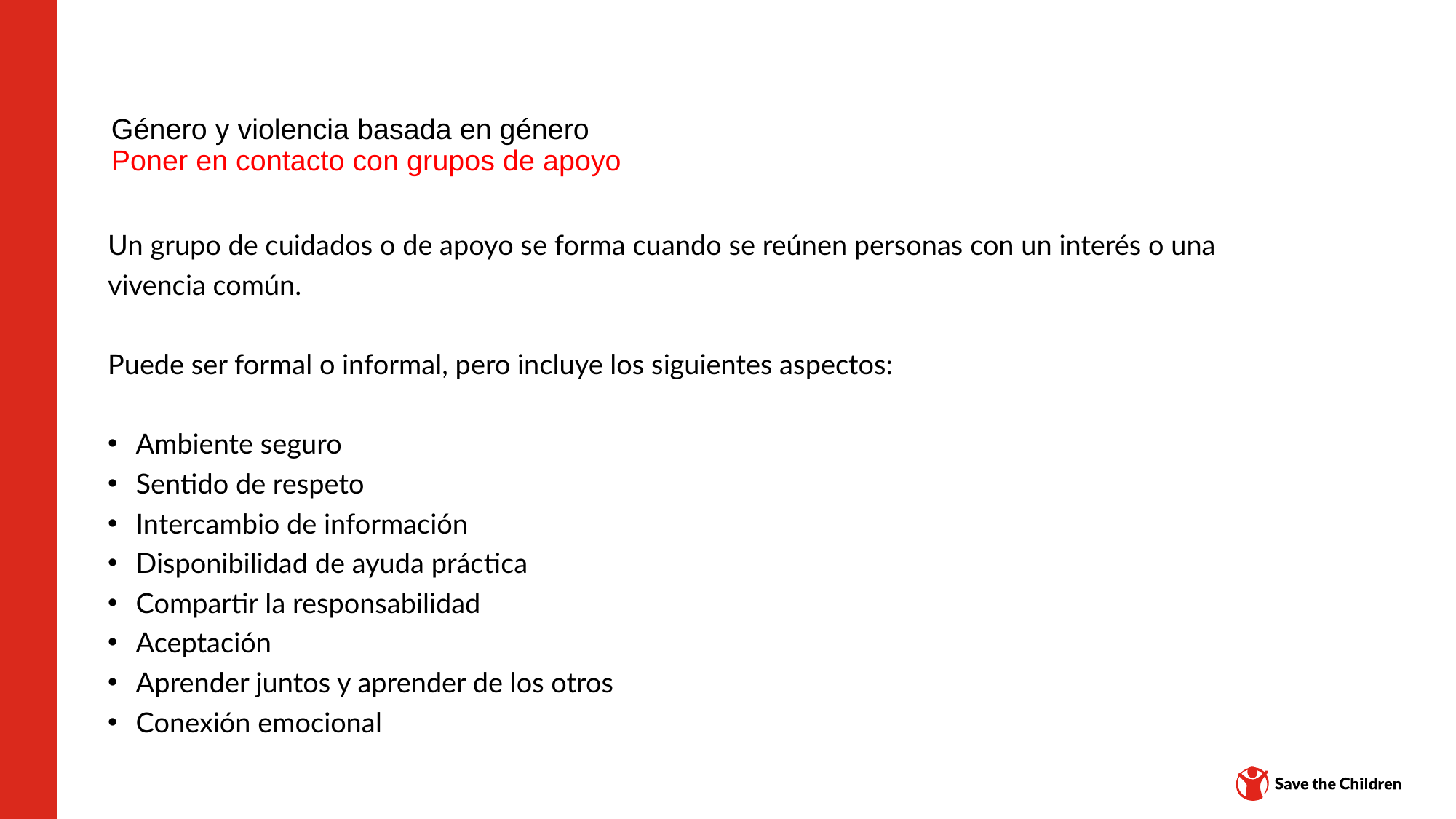

# Género y violencia basada en género Poner en contacto con grupos de apoyo
Un grupo de cuidados o de apoyo se forma cuando se reúnen personas con un interés o una vivencia común.

Puede ser formal o informal, pero incluye los siguientes aspectos:

Ambiente seguro
Sentido de respeto
Intercambio de información
Disponibilidad de ayuda práctica
Compartir la responsabilidad
Aceptación
Aprender juntos y aprender de los otros
Conexión emocional
Centro de contenidos: CH1304412